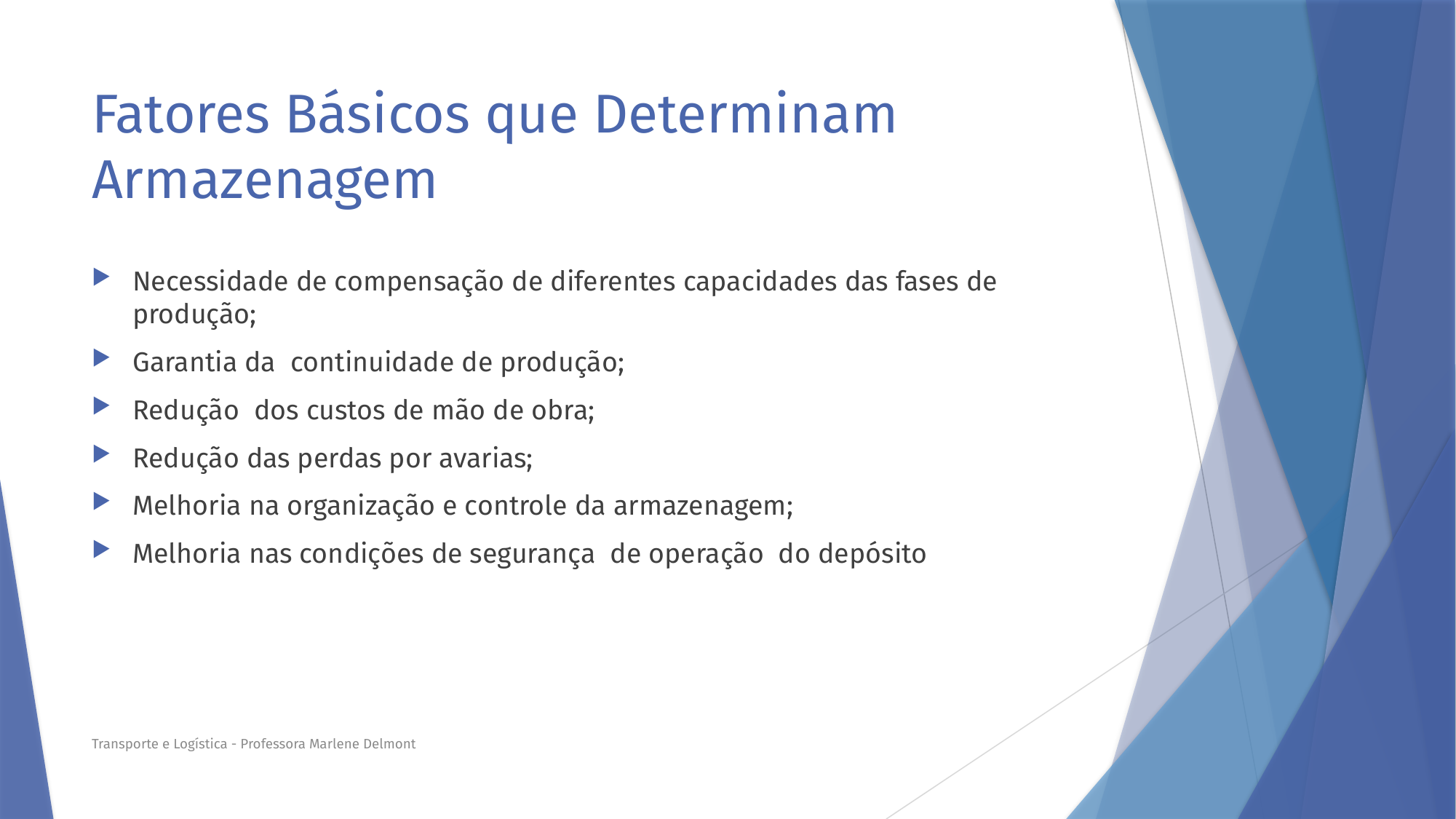

# Fatores Básicos que Determinam Armazenagem
Necessidade de compensação de diferentes capacidades das fases de produção;
Garantia da  continuidade de produção;
Redução  dos custos de mão de obra;
Redução das perdas por avarias;
Melhoria na organização e controle da armazenagem;
Melhoria nas condições de segurança  de operação  do depósito

Transporte e Logística - Professora Marlene Delmont